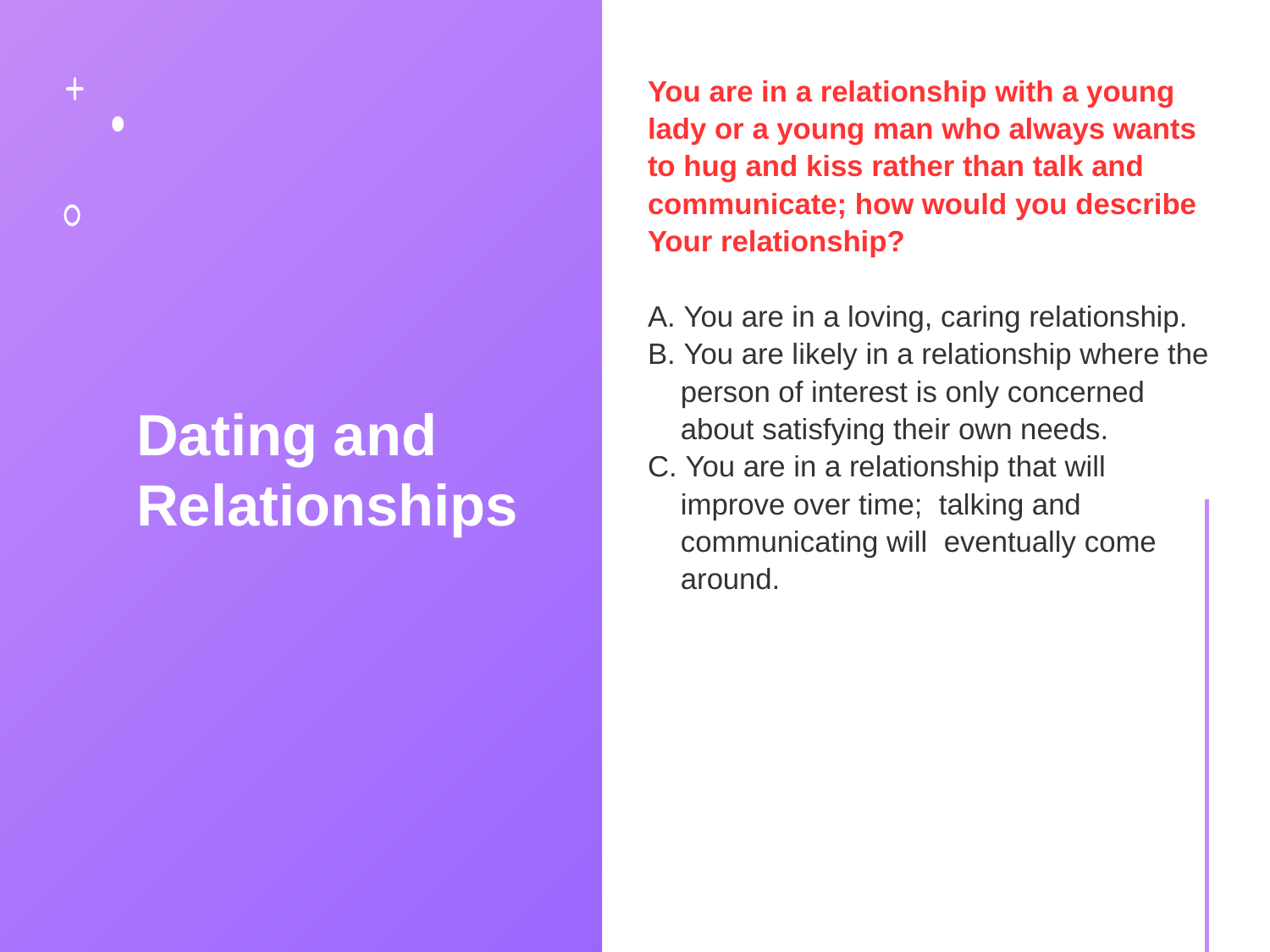

# Dating and Relationships
You are in a relationship with a young
lady or a young man who always wants
to hug and kiss rather than talk and
communicate; how would you describe
Your relationship?

A. You are in a loving, caring relationship.
B. You are likely in a relationship where the
    person of interest is only concerned
    about satisfying their own needs.
C. You are in a relationship that will
    improve over time;  talking and
    communicating will  eventually come
    around.